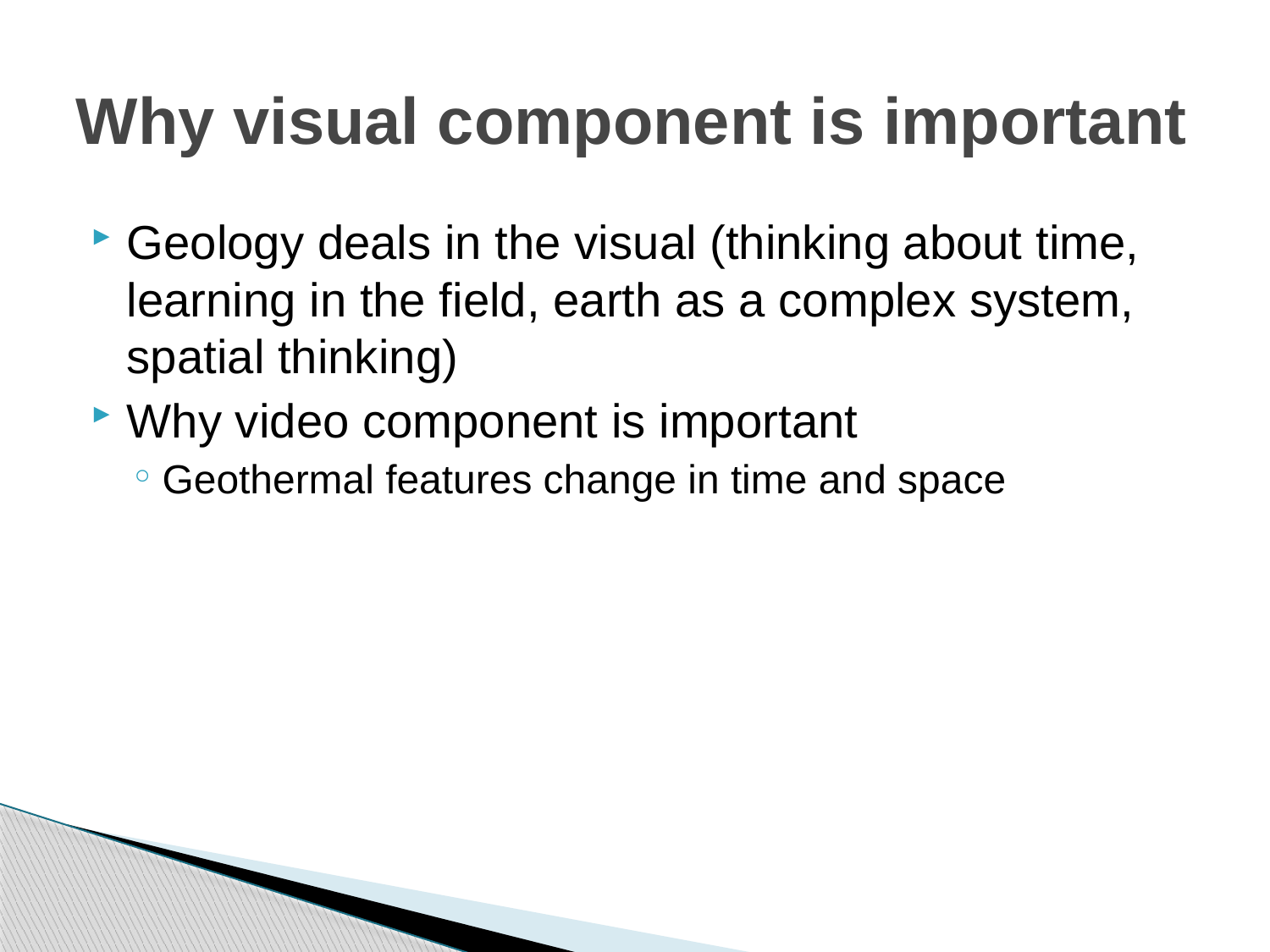

# Why visual component is important
Geology deals in the visual (thinking about time, learning in the field, earth as a complex system, spatial thinking)
Why video component is important
Geothermal features change in time and space